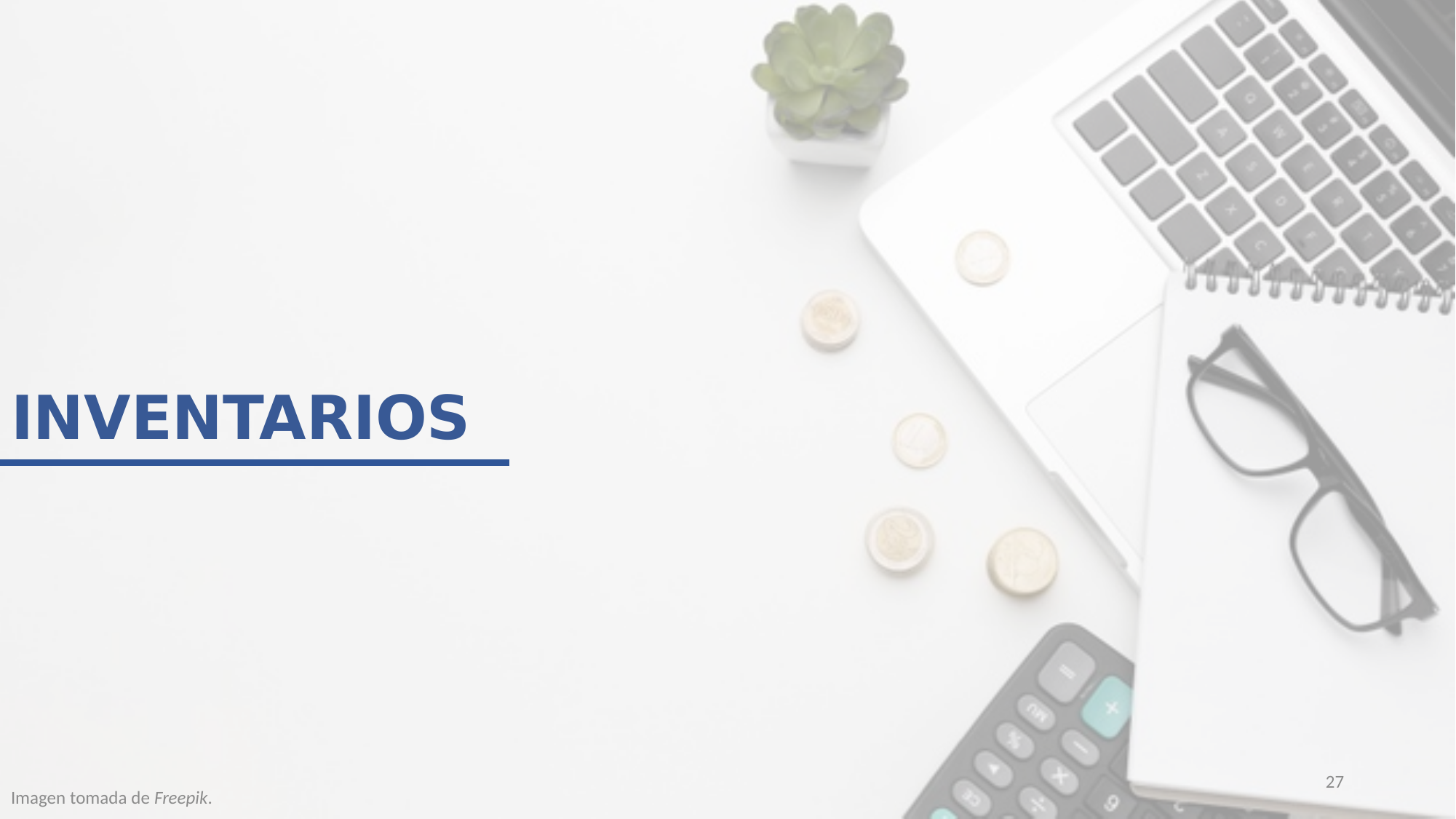

# INVENTARIOS

27
Imagen tomada de Freepik.